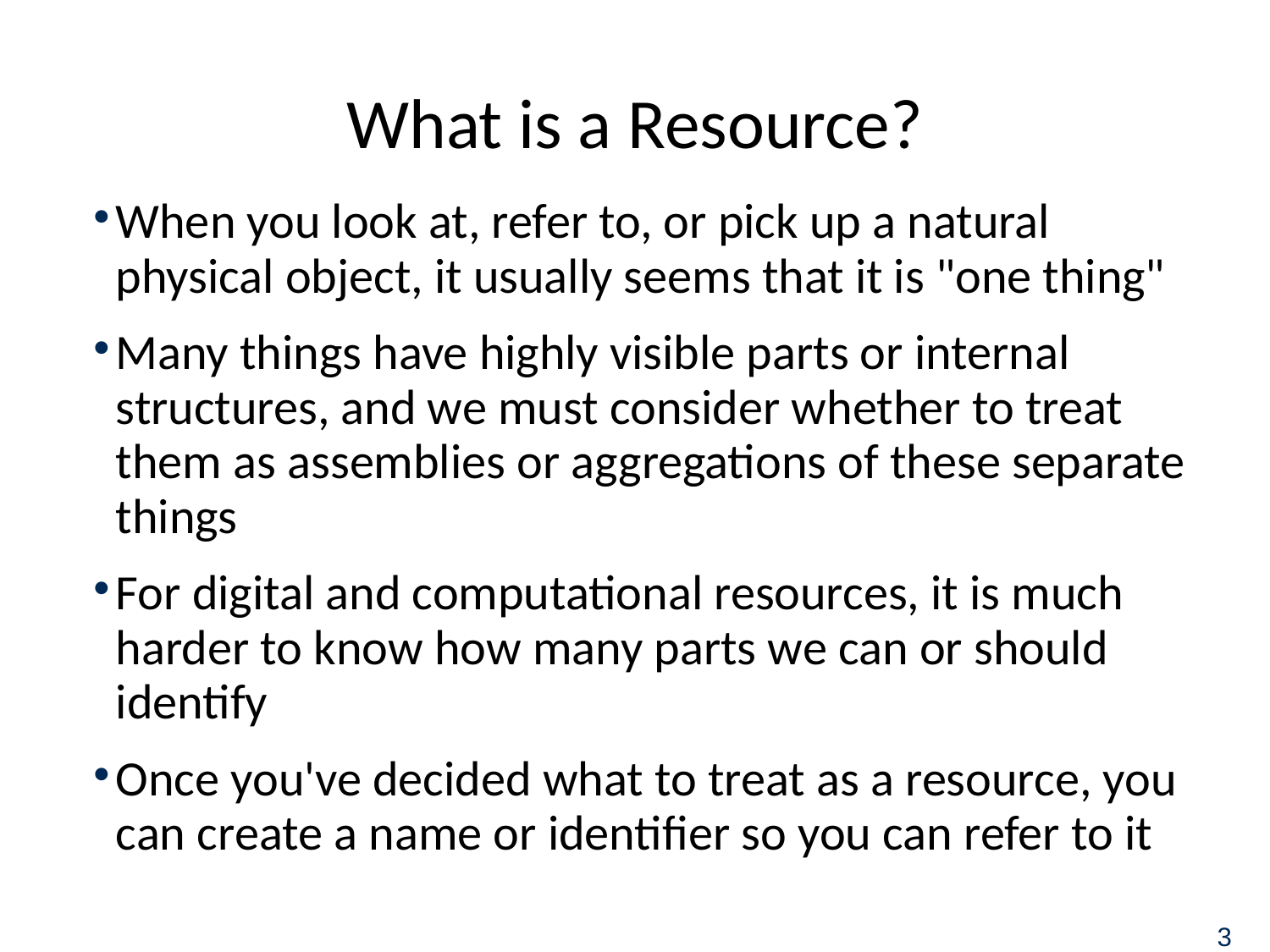

# What is a Resource?
When you look at, refer to, or pick up a natural physical object, it usually seems that it is "one thing"
Many things have highly visible parts or internal structures, and we must consider whether to treat them as assemblies or aggregations of these separate things
For digital and computational resources, it is much harder to know how many parts we can or should identify
Once you've decided what to treat as a resource, you can create a name or identifier so you can refer to it

3